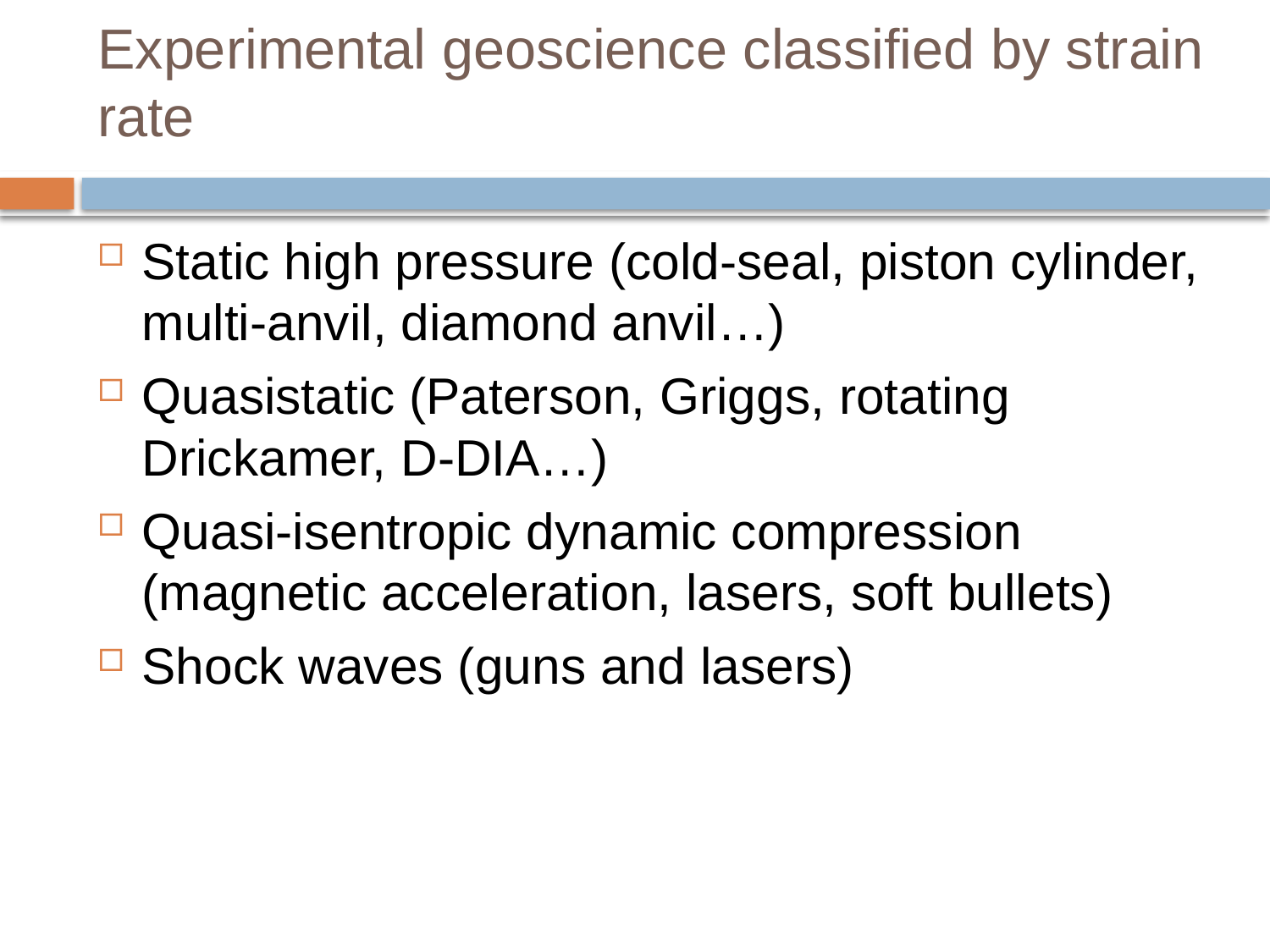

# Experimental geoscience classified by strain rate
Static high pressure (cold-seal, piston cylinder, multi-anvil, diamond anvil…)
Quasistatic (Paterson, Griggs, rotating Drickamer, D-DIA…)
Quasi-isentropic dynamic compression (magnetic acceleration, lasers, soft bullets)
Shock waves (guns and lasers)